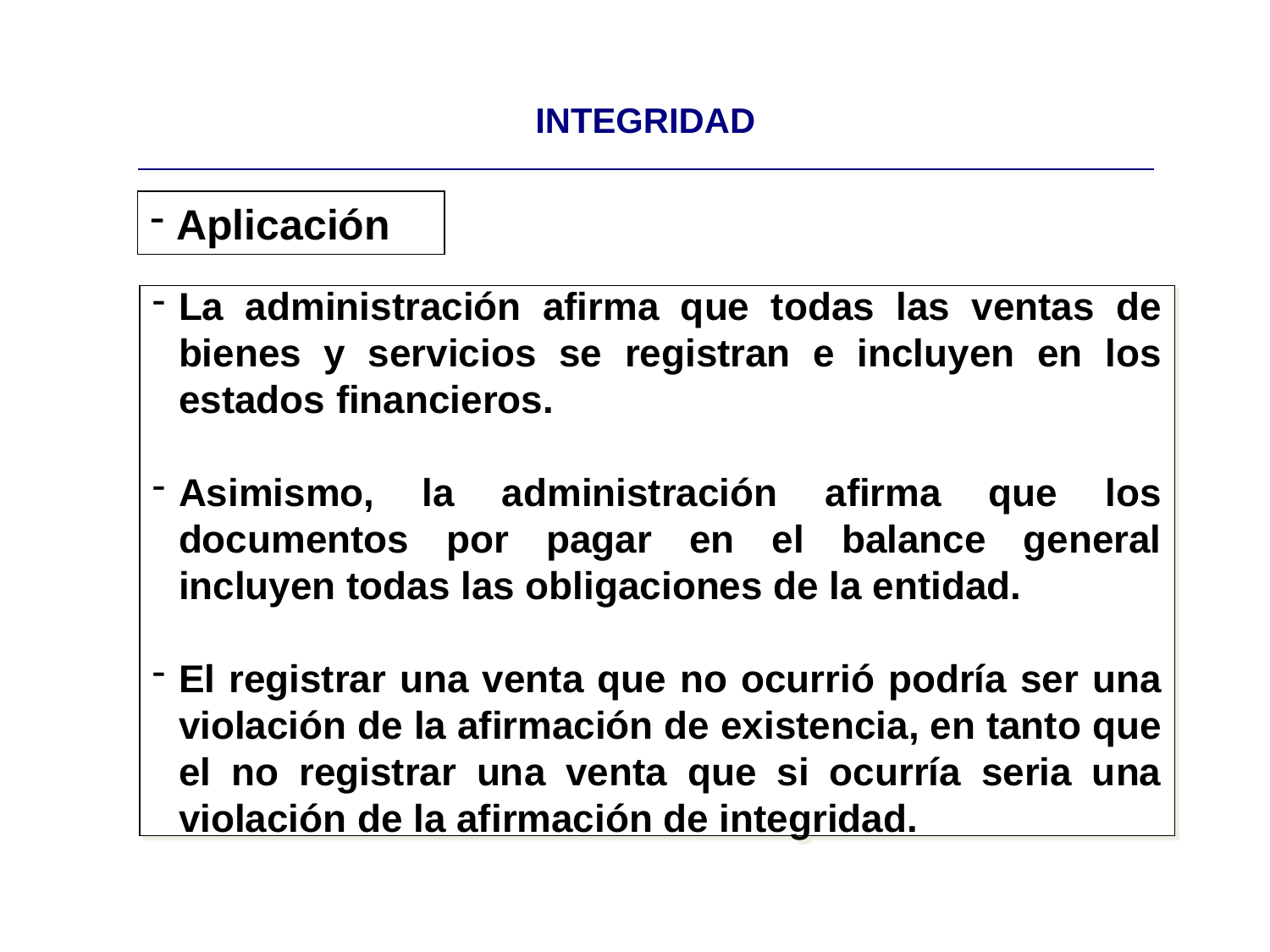

| INTEGRIDAD |
| --- |
Aplicación
La administración afirma que todas las ventas de bienes y servicios se registran e incluyen en los estados financieros.

Asimismo, la administración afirma que los documentos por pagar en el balance general incluyen todas las obligaciones de la entidad.

El registrar una venta que no ocurrió podría ser una violación de la afirmación de existencia, en tanto que el no registrar una venta que si ocurría seria una violación de la afirmación de integridad.